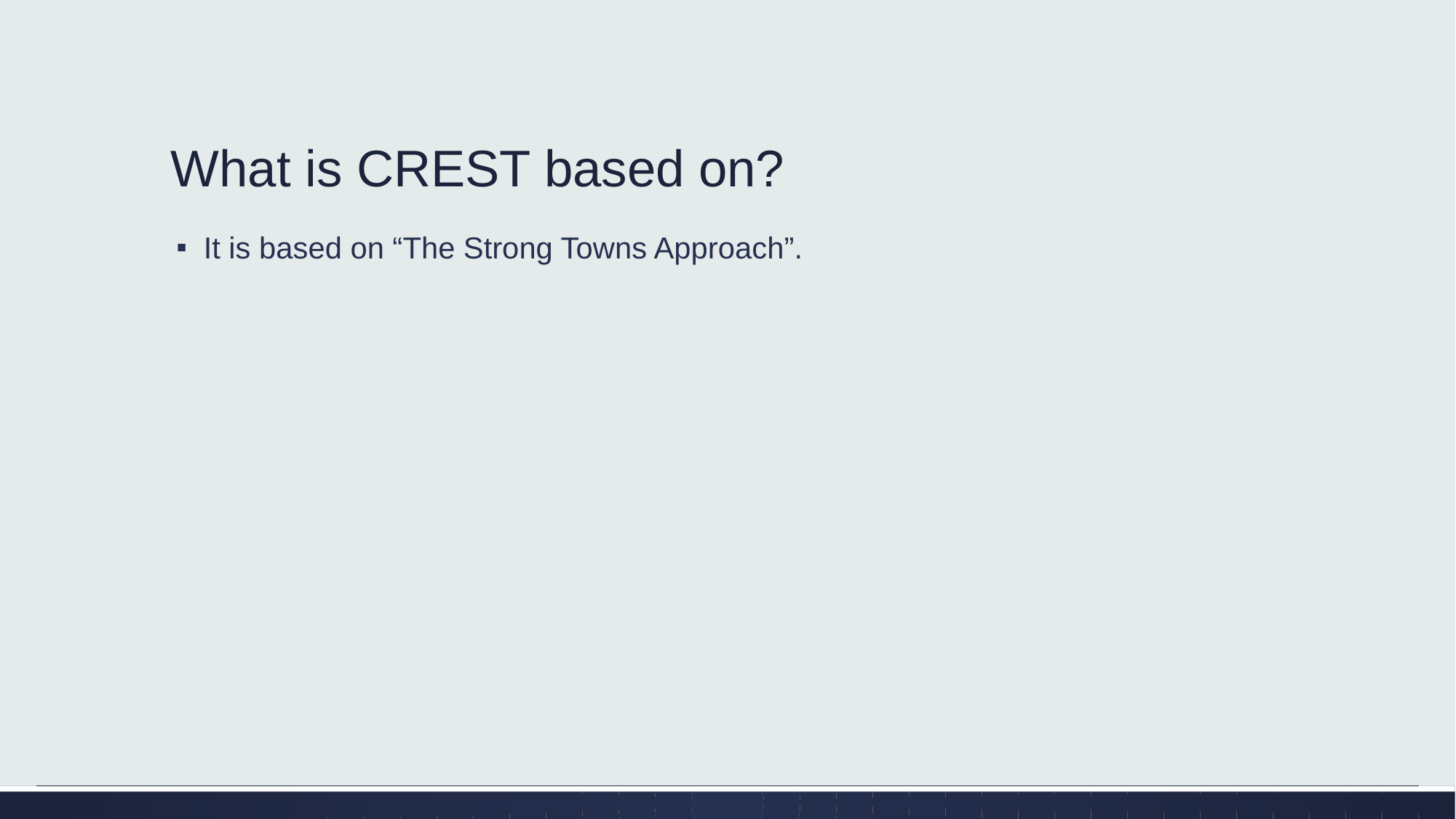

# What is CREST based on?
It is based on “The Strong Towns Approach”.